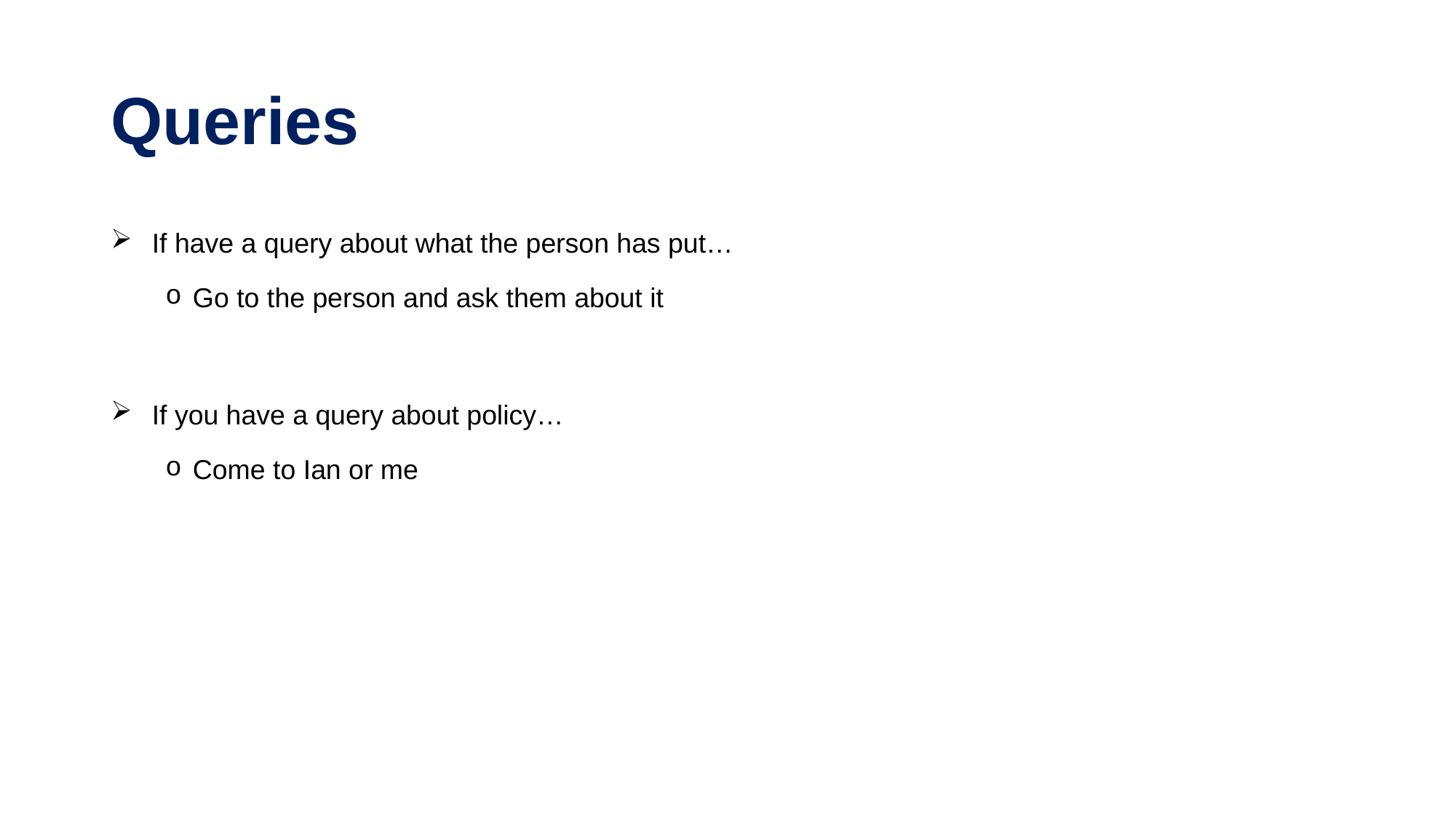

# Queries
If have a query about what the person has put…
Go to the person and ask them about it

If you have a query about policy…
Come to Ian or me